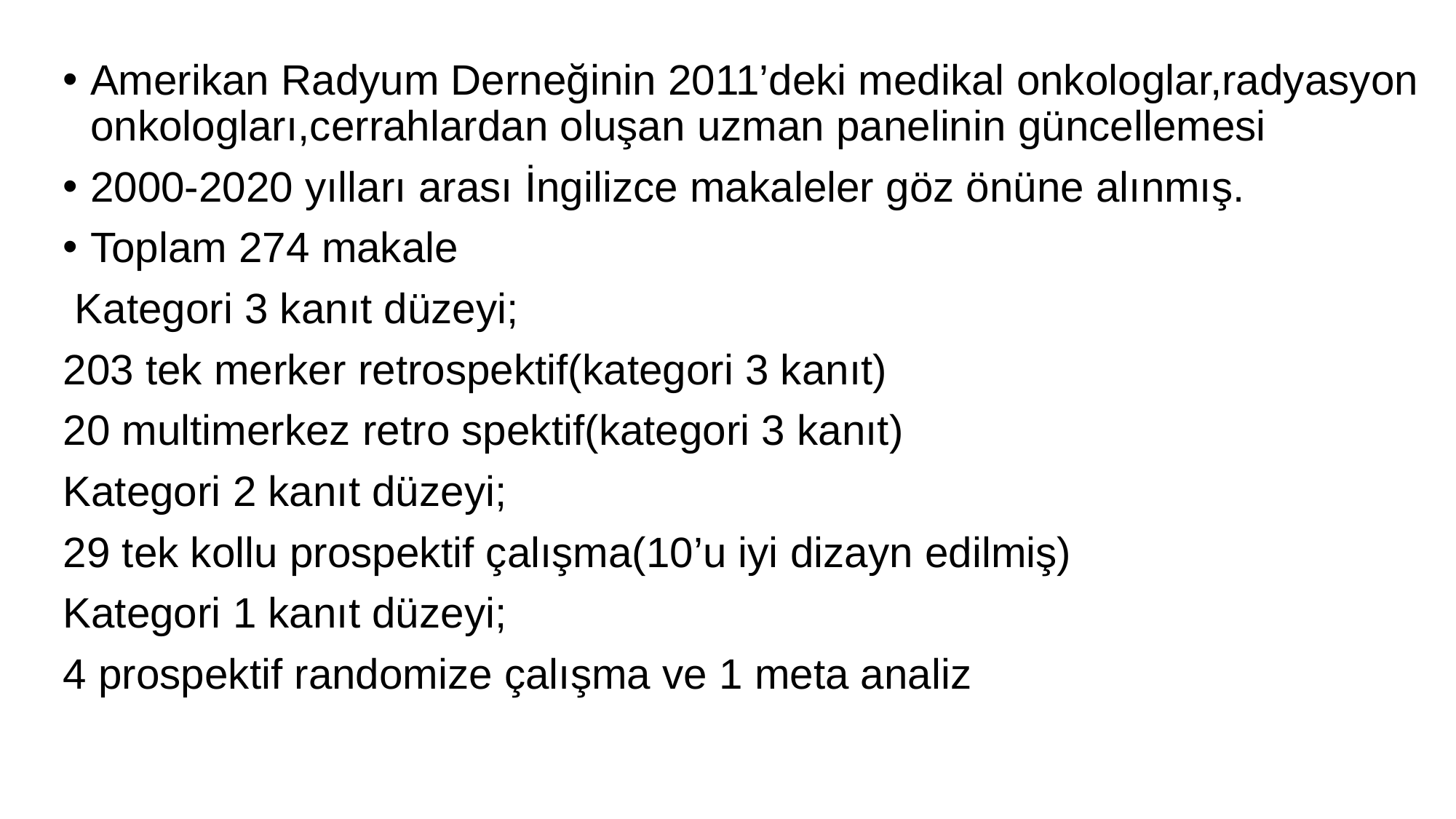

Amerikan Radyum Derneğinin 2011’deki medikal onkologlar,radyasyon onkologları,cerrahlardan oluşan uzman panelinin güncellemesi
2000-2020 yılları arası İngilizce makaleler göz önüne alınmış.
Toplam 274 makale
 Kategori 3 kanıt düzeyi;
203 tek merker retrospektif(kategori 3 kanıt)
20 multimerkez retro spektif(kategori 3 kanıt)
Kategori 2 kanıt düzeyi;
29 tek kollu prospektif çalışma(10’u iyi dizayn edilmiş)
Kategori 1 kanıt düzeyi;
4 prospektif randomize çalışma ve 1 meta analiz